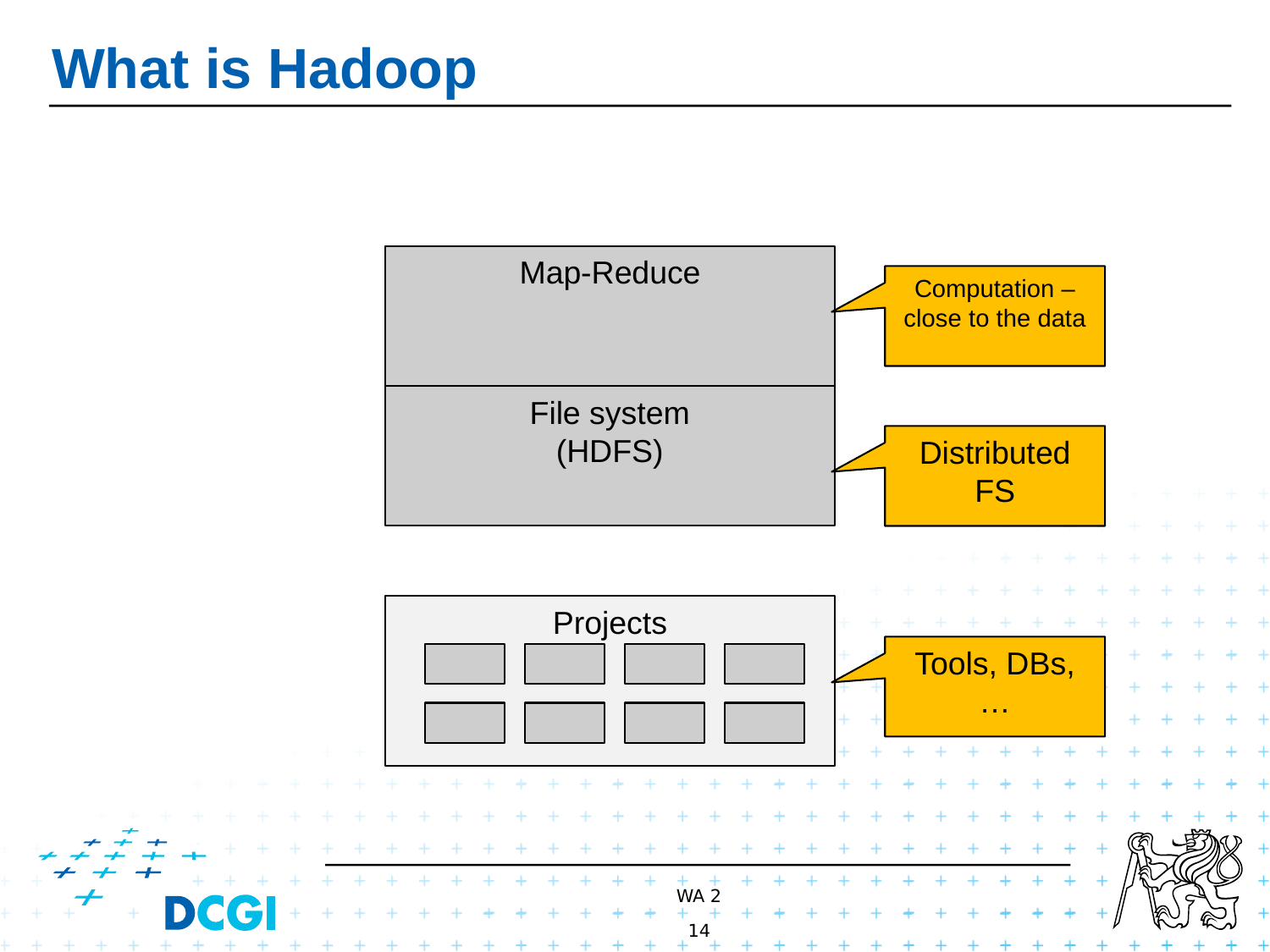

# What is Hadoop
Map-Reduce
Computation – close to the data
File system
(HDFS)
Distributed FS
Projects
Tools, DBs, …

WA 2
14